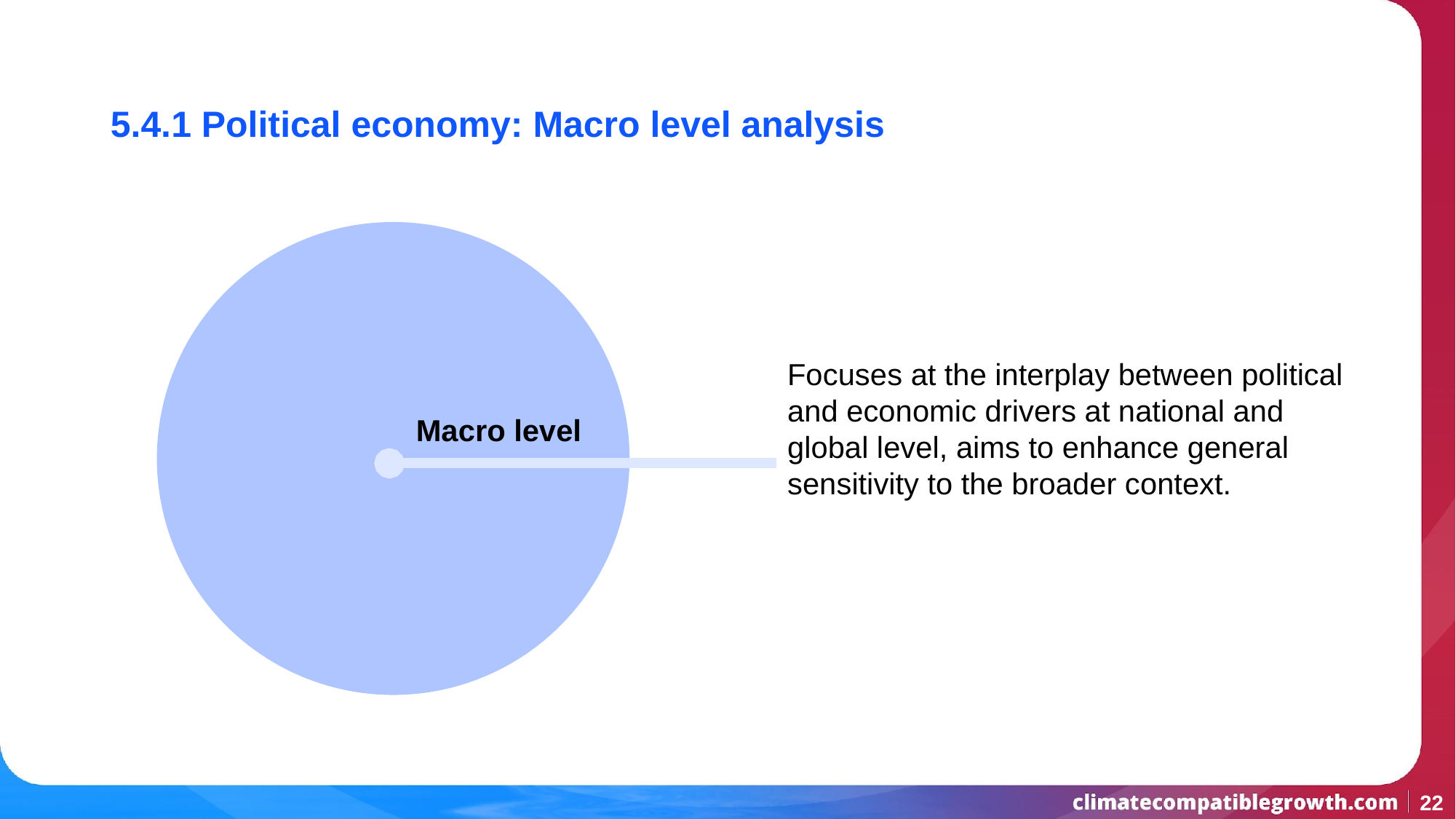

5.4.1 Political economy: Macro level analysis

Focuses at the interplay between political and economic drivers at national and global level, aims to enhance general sensitivity to the broader context.
Macro level
22